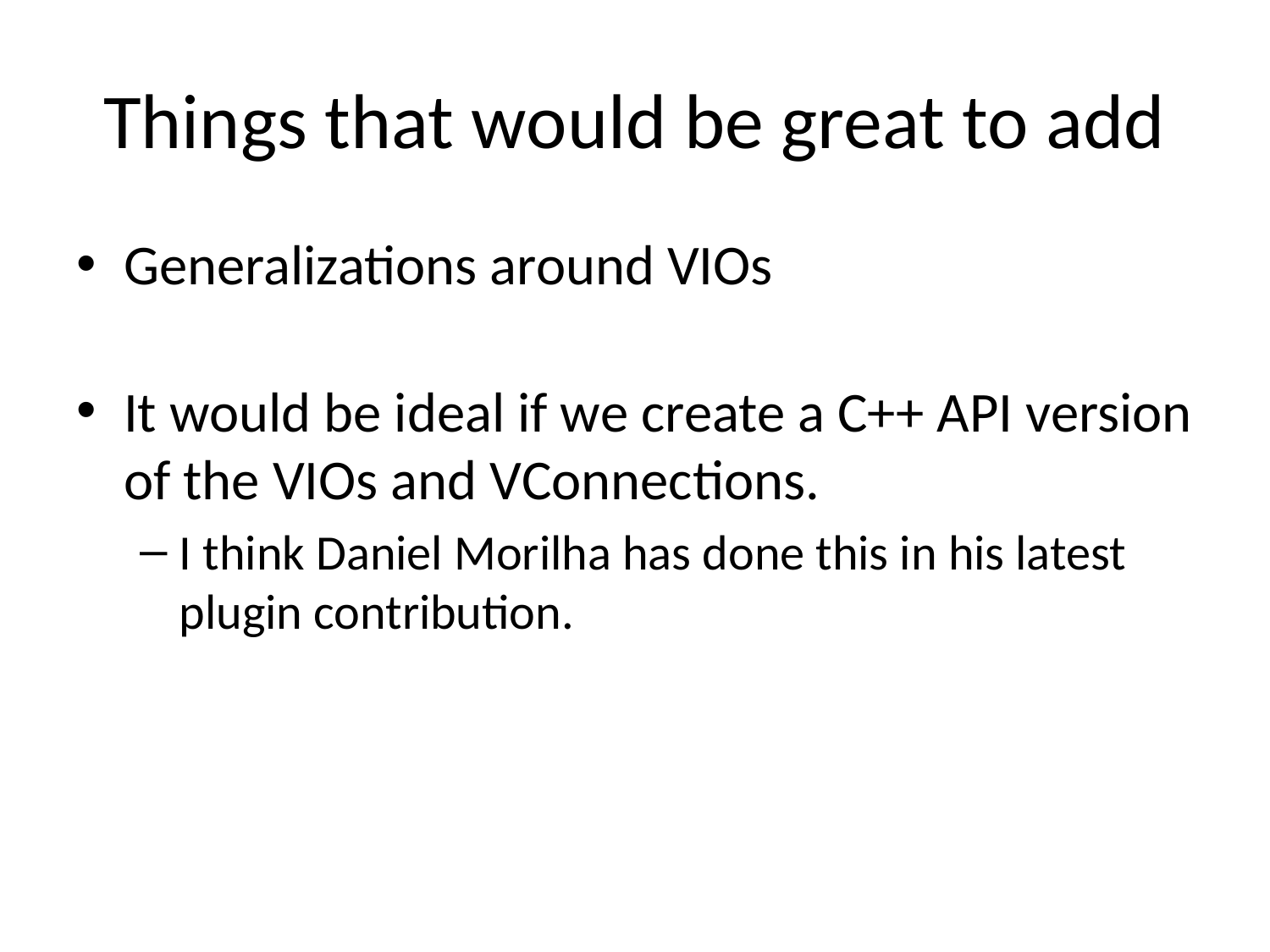

# Things that would be great to add
Generalizations around VIOs
It would be ideal if we create a C++ API version of the VIOs and VConnections.
I think Daniel Morilha has done this in his latest plugin contribution.